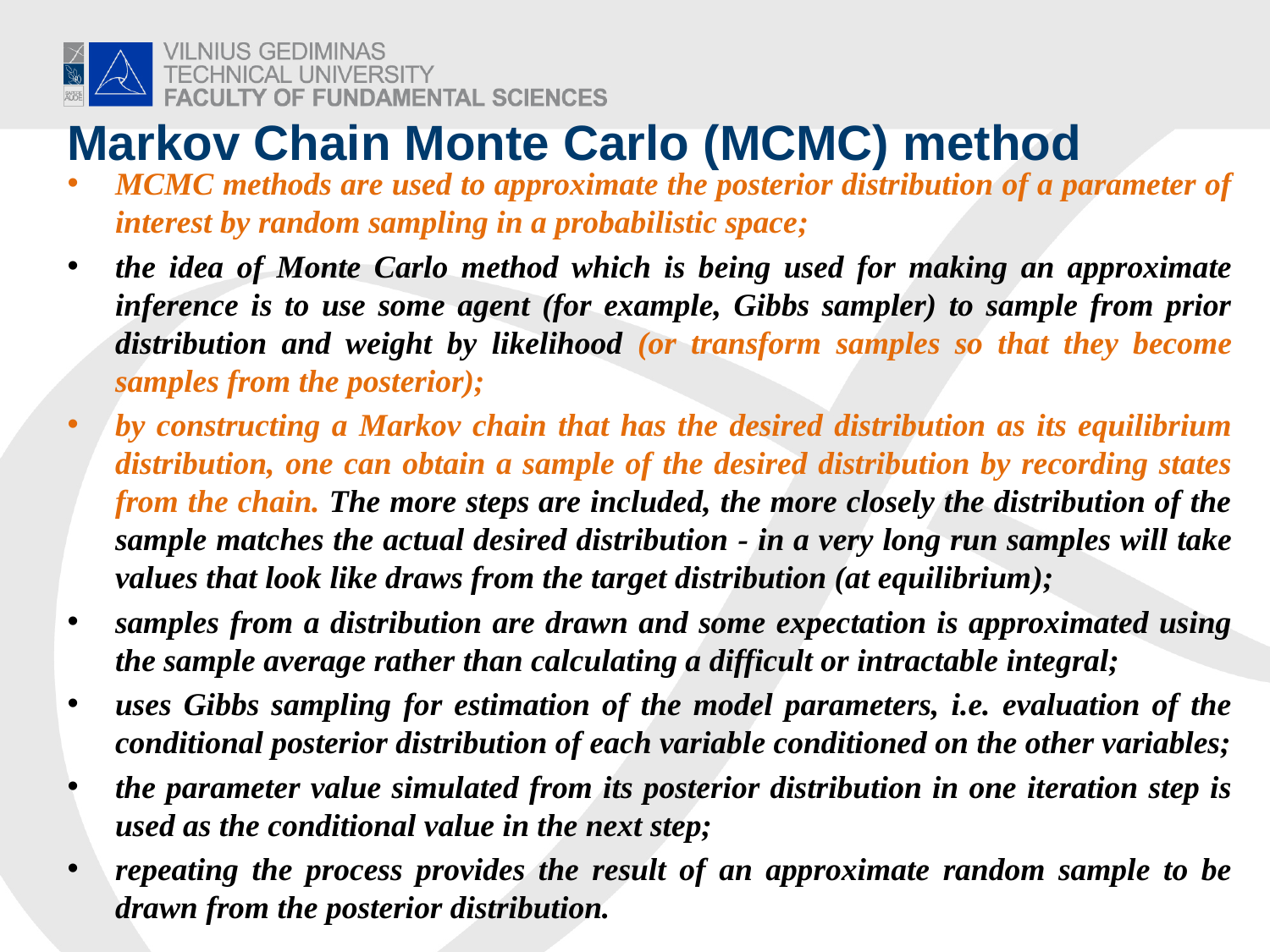

# Markov Chain Monte Carlo (MCMC) method
MCMC methods are used to approximate the posterior distribution of a parameter of interest by random sampling in a probabilistic space;
the idea of Monte Carlo method which is being used for making an approximate inference is to use some agent (for example, Gibbs sampler) to sample from prior distribution and weight by likelihood (or transform samples so that they become samples from the posterior);
by constructing a Markov chain that has the desired distribution as its equilibrium distribution, one can obtain a sample of the desired distribution by recording states from the chain. The more steps are included, the more closely the distribution of the sample matches the actual desired distribution - in a very long run samples will take values that look like draws from the target distribution (at equilibrium);
samples from a distribution are drawn and some expectation is approximated using the sample average rather than calculating a difficult or intractable integral;
uses Gibbs sampling for estimation of the model parameters, i.e. evaluation of the conditional posterior distribution of each variable conditioned on the other variables;
the parameter value simulated from its posterior distribution in one iteration step is used as the conditional value in the next step;
repeating the process provides the result of an approximate random sample to be drawn from the posterior distribution.